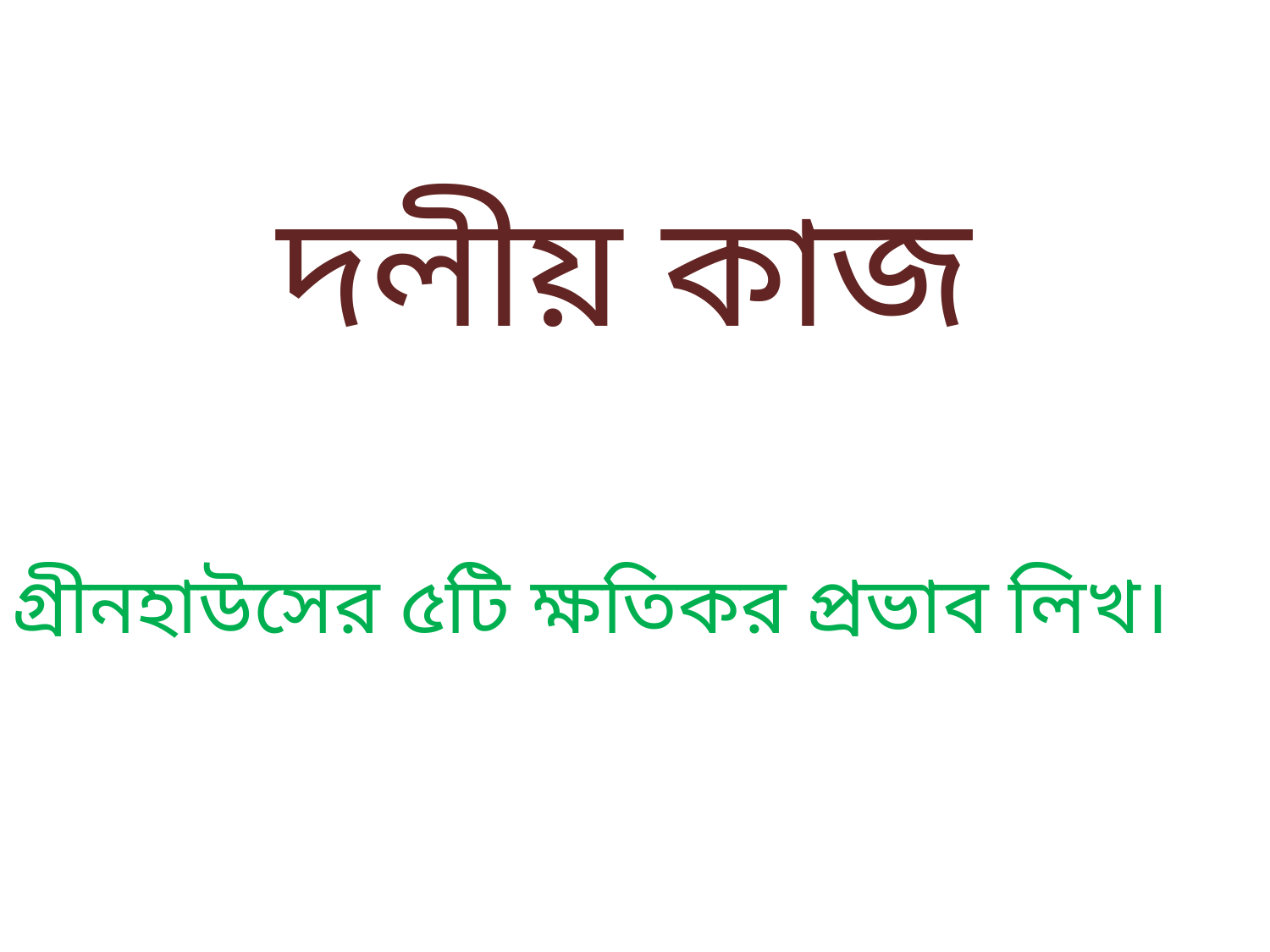

দলীয় কাজ
গ্রীনহাউসের ৫টি ক্ষতিকর প্রভাব লিখ।